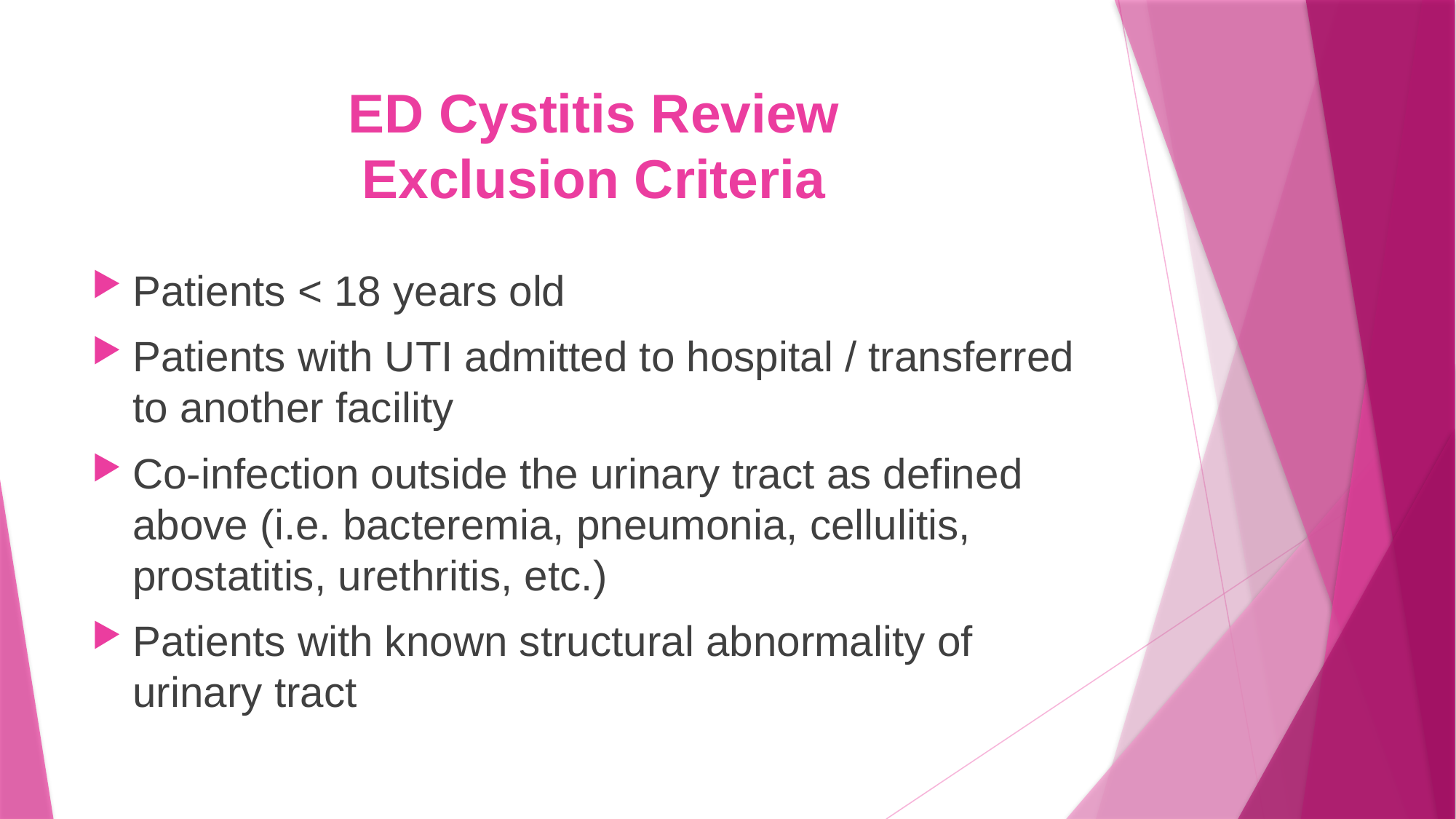

# ED Cystitis Review Exclusion Criteria
Patients < 18 years old
Patients with UTI admitted to hospital / transferred to another facility
Co-infection outside the urinary tract as defined above (i.e. bacteremia, pneumonia, cellulitis, prostatitis, urethritis, etc.)
Patients with known structural abnormality of urinary tract